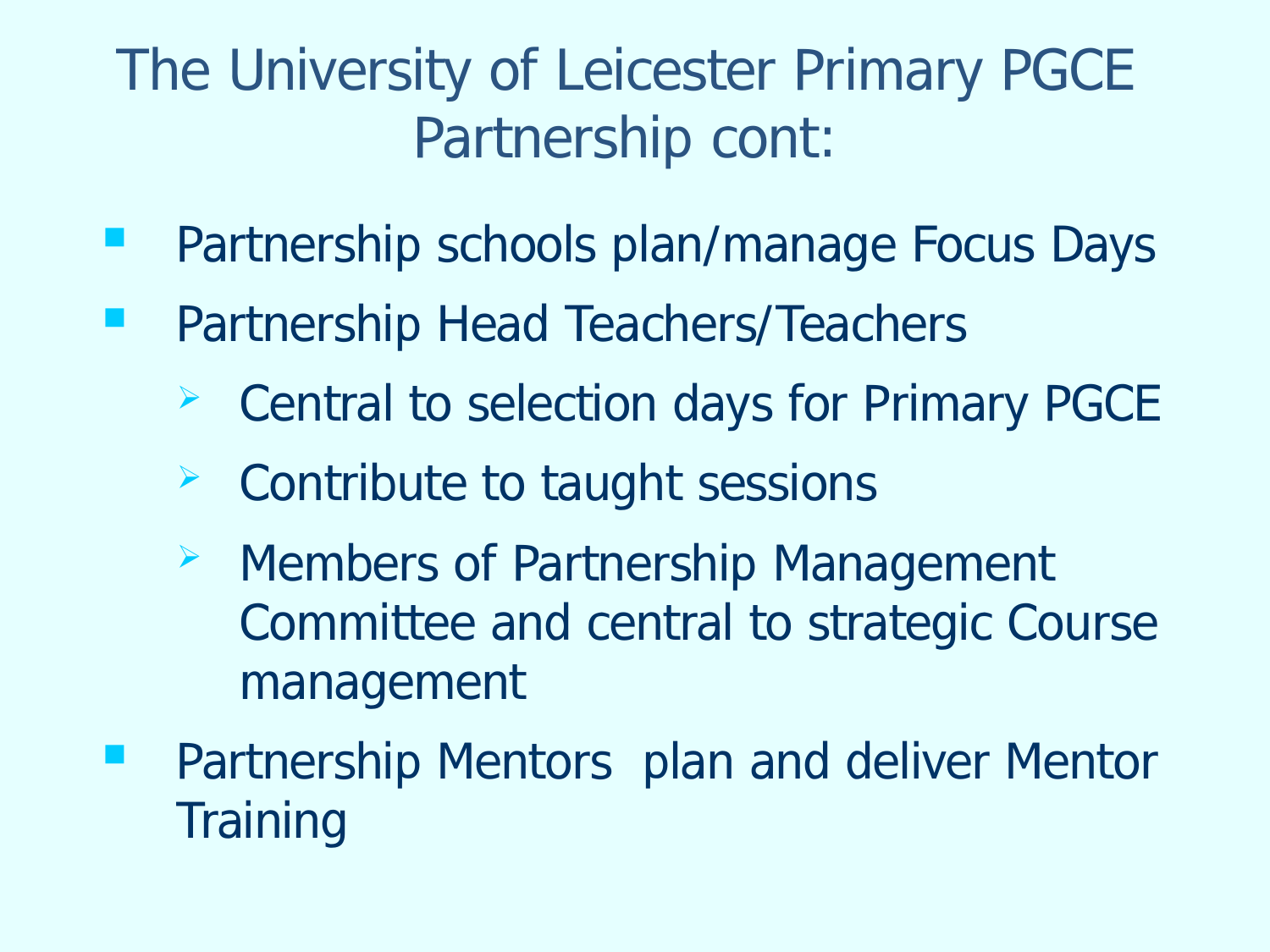

# The University of Leicester Primary PGCE Partnership cont:
Partnership schools plan/manage Focus Days
Partnership Head Teachers/Teachers
Central to selection days for Primary PGCE
Contribute to taught sessions
Members of Partnership Management Committee and central to strategic Course management
Partnership Mentors  plan and deliver Mentor Training